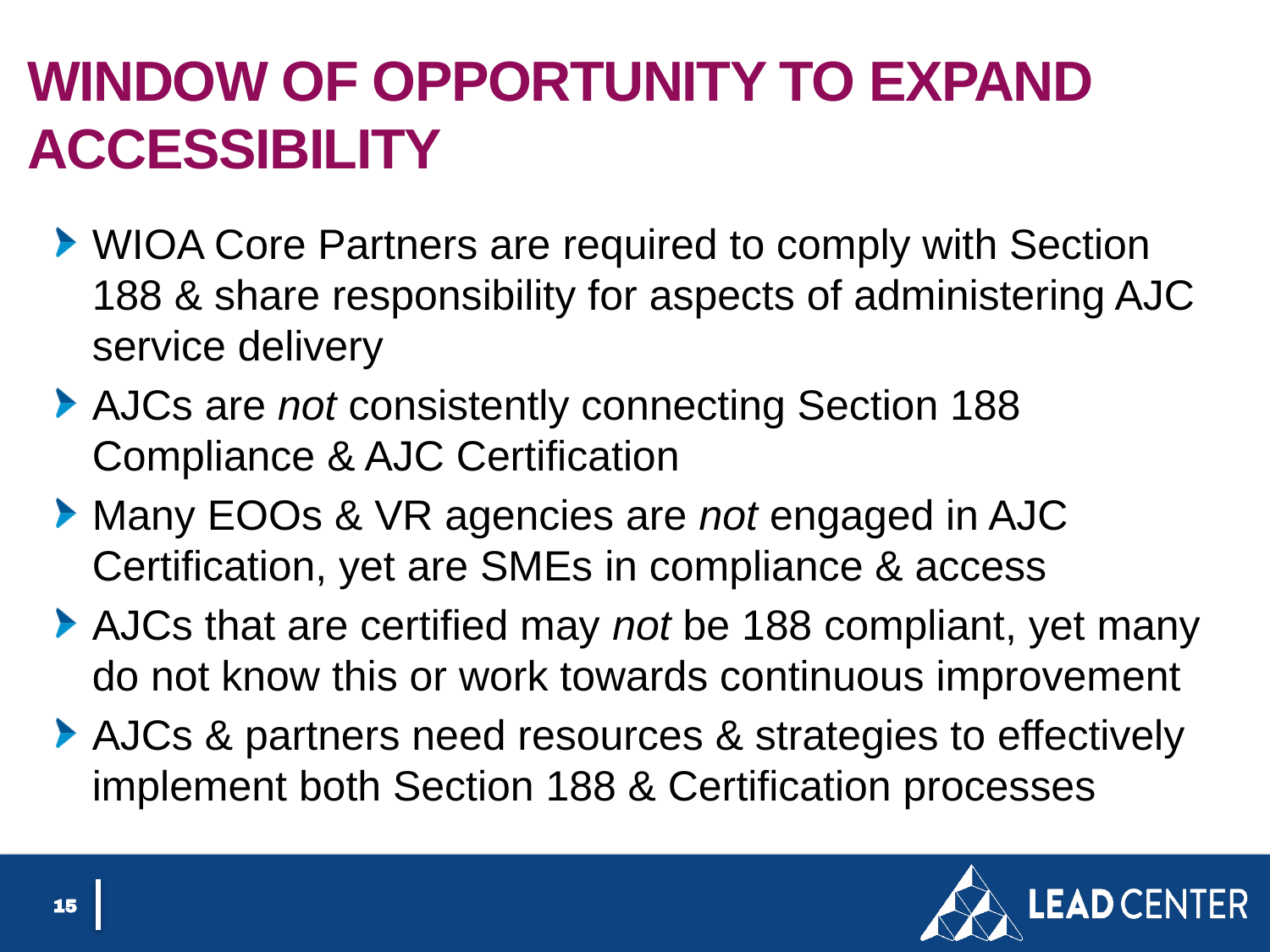

# Window of opportunity to expand accessibility
WIOA Core Partners are required to comply with Section 188 & share responsibility for aspects of administering AJC service delivery
AJCs are not consistently connecting Section 188 Compliance & AJC Certification
Many EOOs & VR agencies are not engaged in AJC Certification, yet are SMEs in compliance & access
AJCs that are certified may not be 188 compliant, yet many do not know this or work towards continuous improvement
AJCs & partners need resources & strategies to effectively implement both Section 188 & Certification processes

15